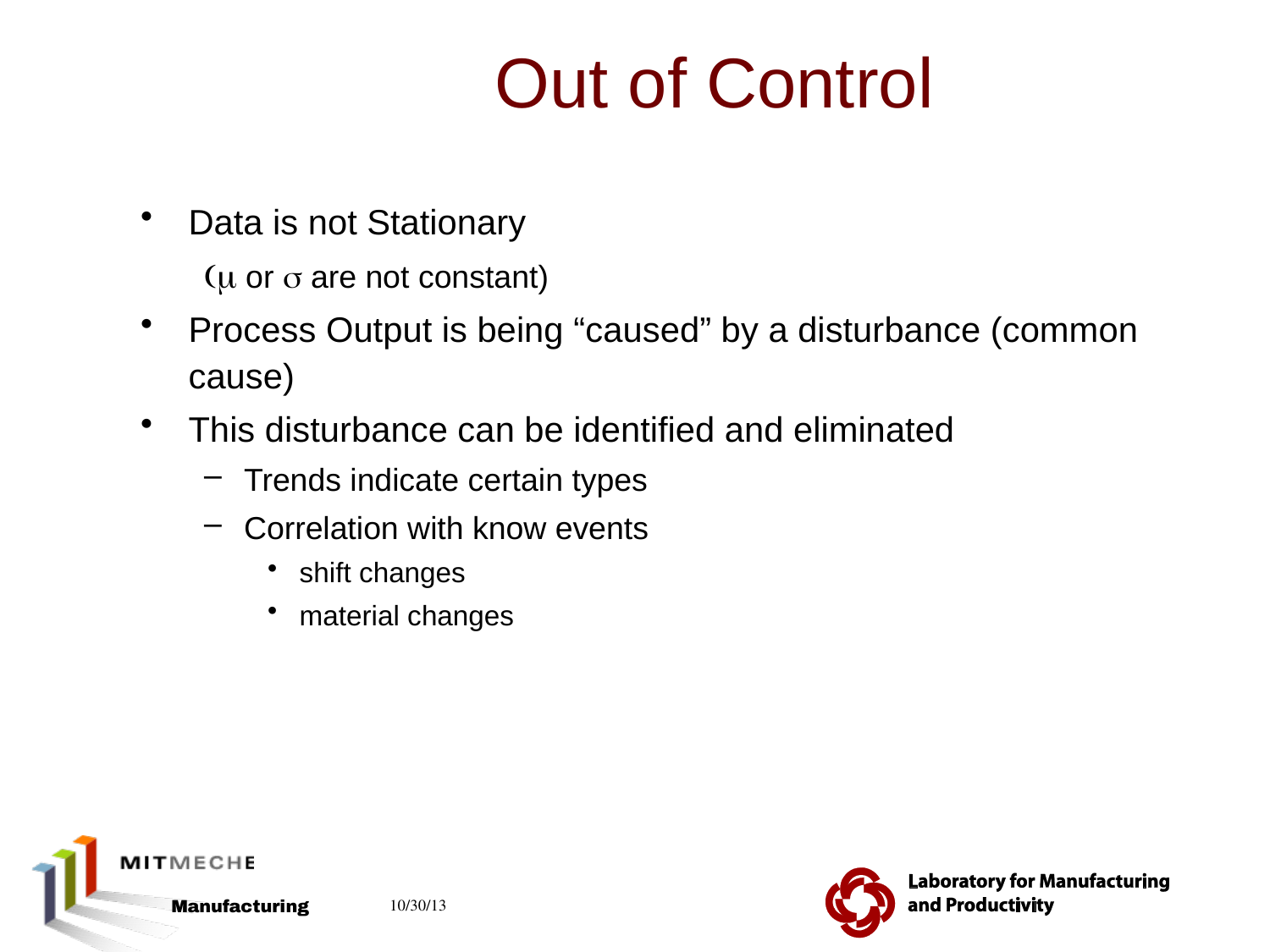

# Out of Control
Data is not Stationary
(μ or σ are not constant)
Process Output is being “caused” by a disturbance (common cause)
This disturbance can be identified and eliminated
Trends indicate certain types
Correlation with know events
shift changes
material changes
2.810 Manufacturing Processes and Systems
10/30/13
71